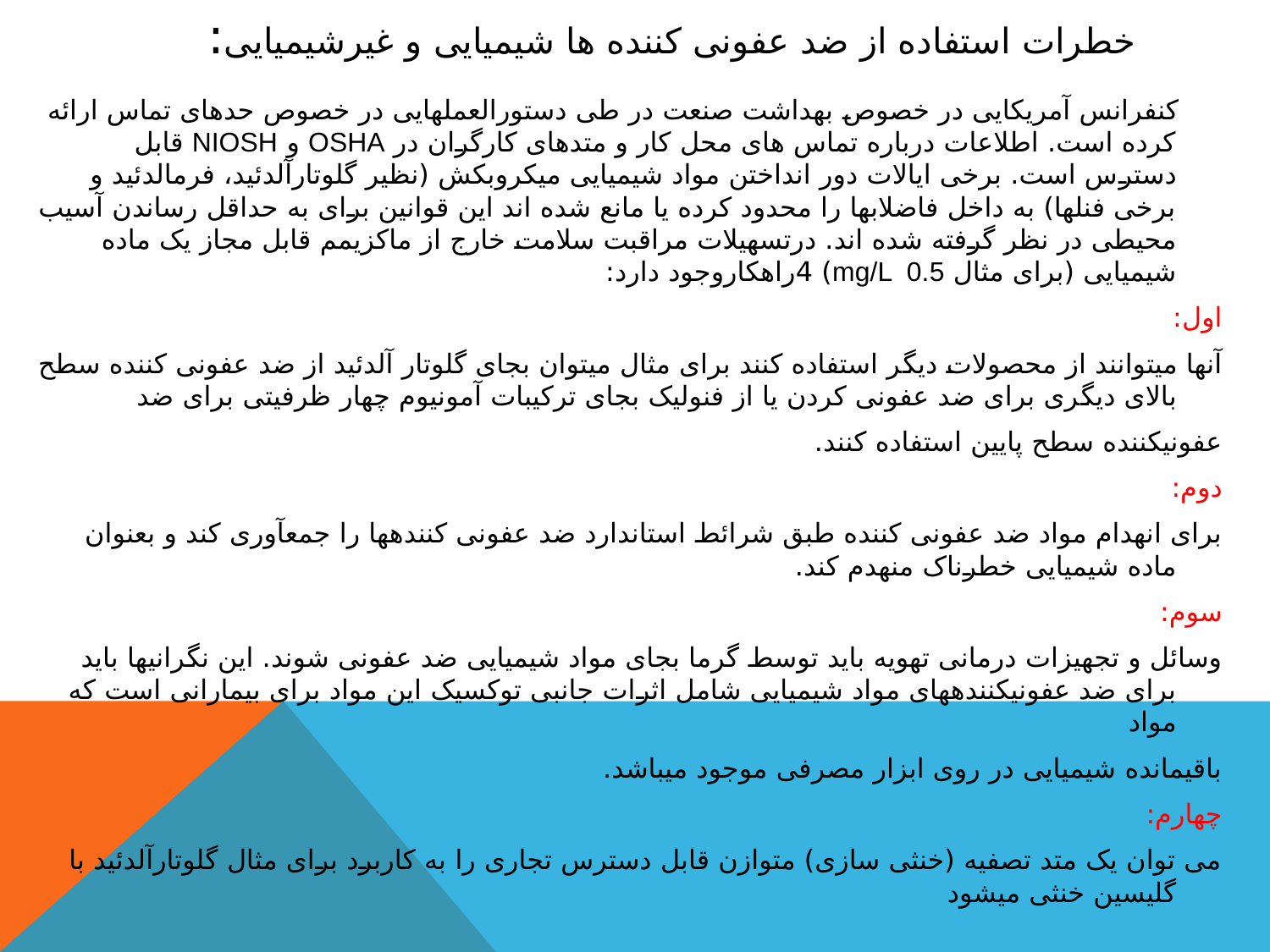

# خطرات استفاده از ضد عفونی کننده ها شیمیایی و غیرشیمیایی:
     کنفرانس آمریکایی در خصوص بهداشت صنعت در طی دستورالعملهایی در خصوص حدهای تماس ارائه کرده است. اطلاعات درباره تماس های محل کار و متدهای کارگران در OSHA و NIOSH قابل دسترس است. برخی ایالات دور انداختن مواد شيميایی ميکروبکش (نظير گلوتارآلدئيد، فرمالدئيد و برخی فنلها) به داخل فاضلابها را محدود کرده یا مانع شده اند این قوانين برای به حداقل رساندن آسيب محيطی در نظر گرفته شده اند. درتسهيلات مراقبت سلامت خارج از ماکزیمم قابل مجاز یک ماده شيميایی (برای مثال mg/L  0.5) 4راهکاروجود دارد:
اول:
آنها میتوانند از محصولات دیگر استفاده کنند برای مثال میتوان بجای گلوتار آلدئيد از ضد عفونی کننده سطح بالای دیگری برای ضد عفونی کردن یا از فنوليک بجای ترکيبات آمونيوم چهار ظرفيتی برای ضد
عفونیکننده سطح پایين استفاده کنند.
دوم:
برای انهدام مواد ضد عفونی کننده طبق شرائط استاندارد ضد عفونی کنندهها را جمعآوری کند و بعنوان ماده شيميایی خطرناک منهدم کند.
سوم:
وسائل و تجهيزات درمانی تهویه باید توسط گرما بجای مواد شيميایی ضد عفونی شوند. این نگرانیها باید برای ضد عفونیکنندههای مواد شيميایی شامل اثرات جانبی توکسيک این مواد برای بيمارانی است که مواد
باقيمانده شيميایی در روی ابزار مصرفی موجود میباشد.
چهارم:
می توان یک متد تصفيه (خنثی سازی) متوازن قابل دسترس تجاری را به کاربرد برای مثال گلوتارآلدئيد با گليسين خنثی میشود